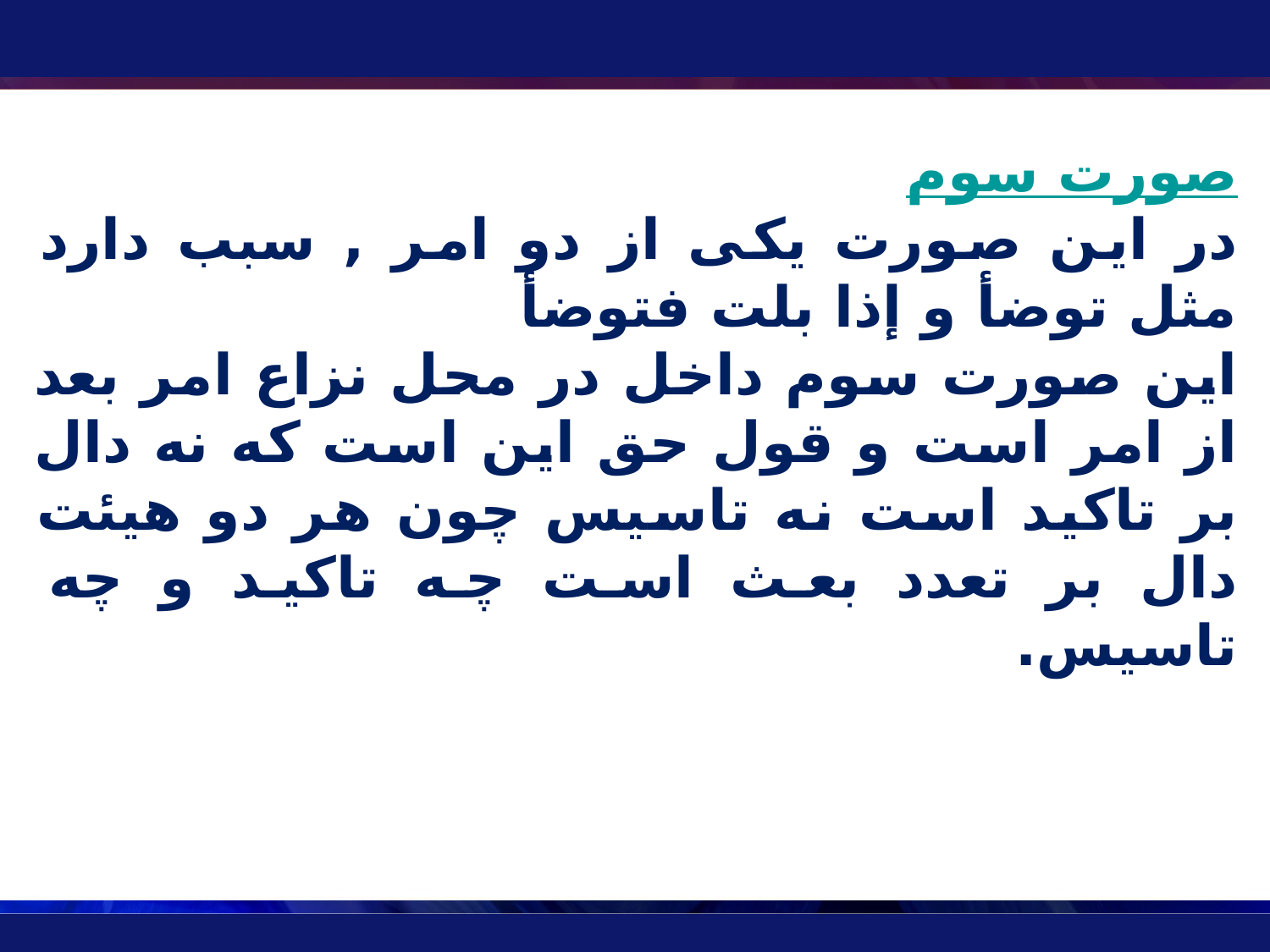

صورت سوم
در این صورت یکی از دو امر , سبب دارد مثل توضأ و إذا بلت فتوضأ
این صورت سوم داخل در محل نزاع امر بعد از امر است و قول حق این است که نه دال بر تاکید است نه تاسیس چون هر دو هیئت دال بر تعدد بعث است چه تاکید و چه تاسیس.